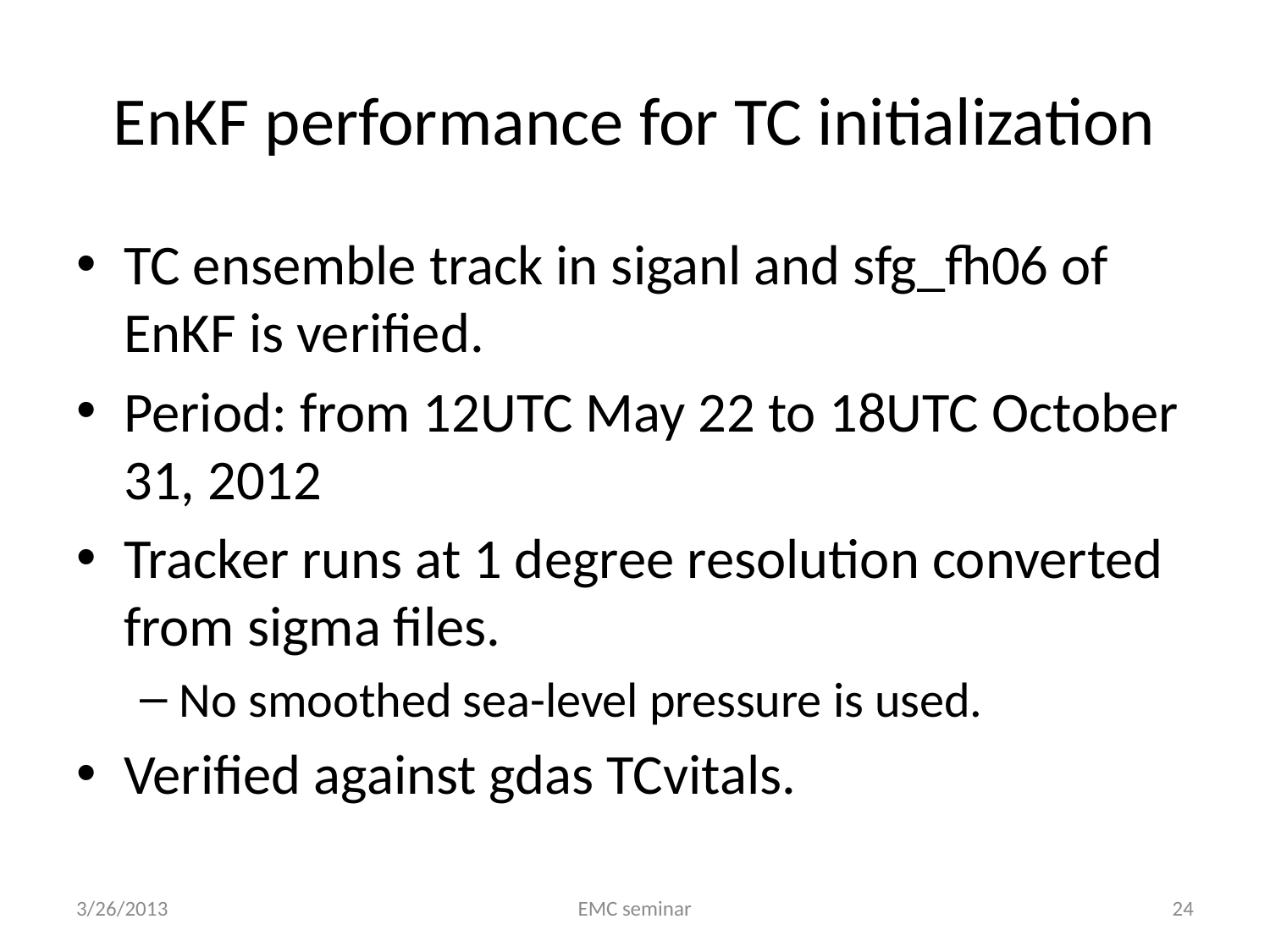

# EnKF performance for TC initialization
TC ensemble track in siganl and sfg_fh06 of EnKF is verified.
Period: from 12UTC May 22 to 18UTC October 31, 2012
Tracker runs at 1 degree resolution converted from sigma files.
No smoothed sea-level pressure is used.
Verified against gdas TCvitals.
3/26/2013
EMC seminar
24